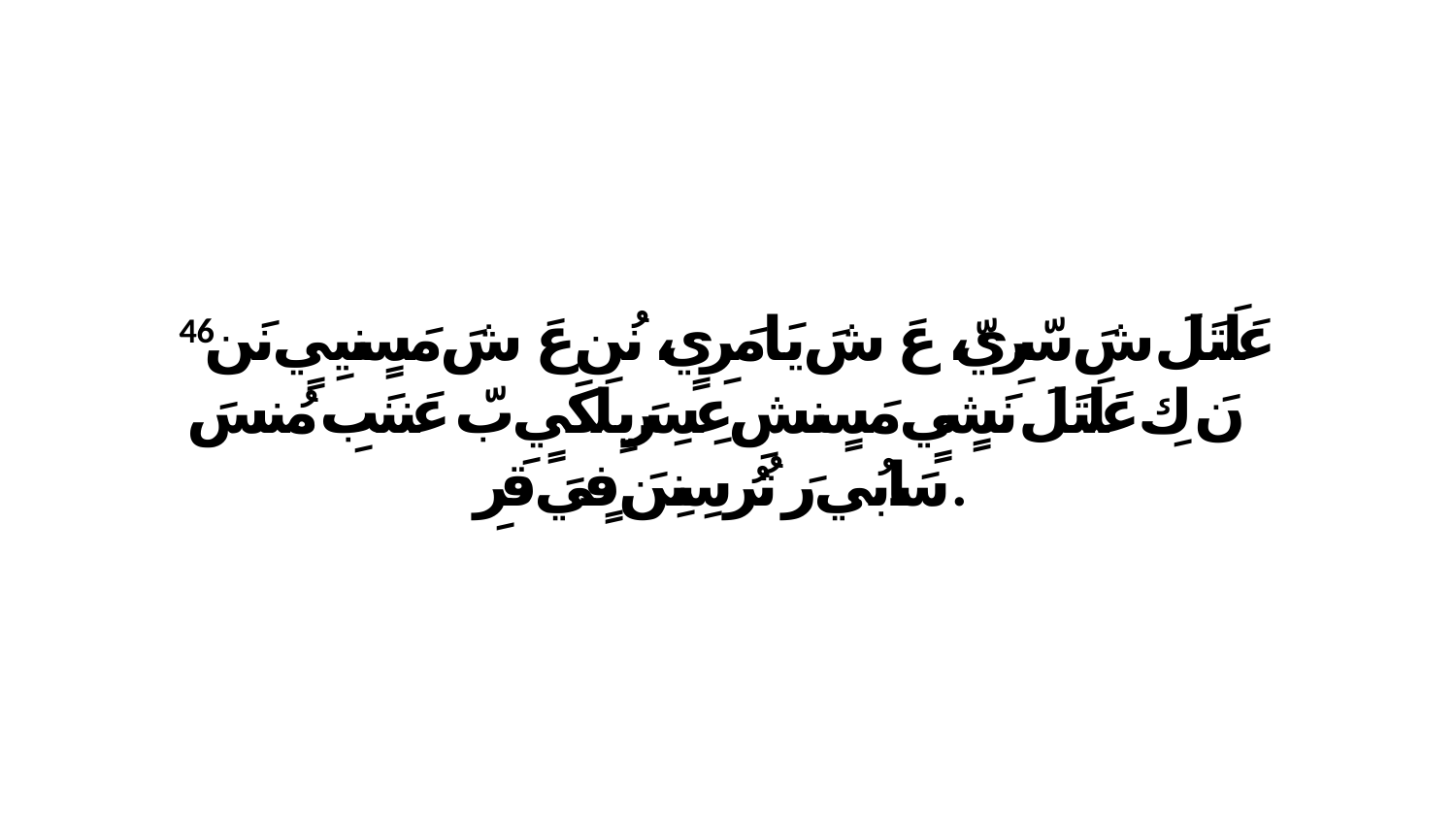

46 عَلَتَلَ شَ سّرِيّ، عَ شَ يَامَرِيٍ، نُن عَ شَ مَسٍنيِيٍ نَن نَ كِ عَلَتَلَ نَشٍيٍ مَسٍنشِ عِسِرَيِلَكَيٍ بّ عَننَبِ مُنسَ سَابُي رَ تُرُ سِنِنَ فٍيَ قَرِ.